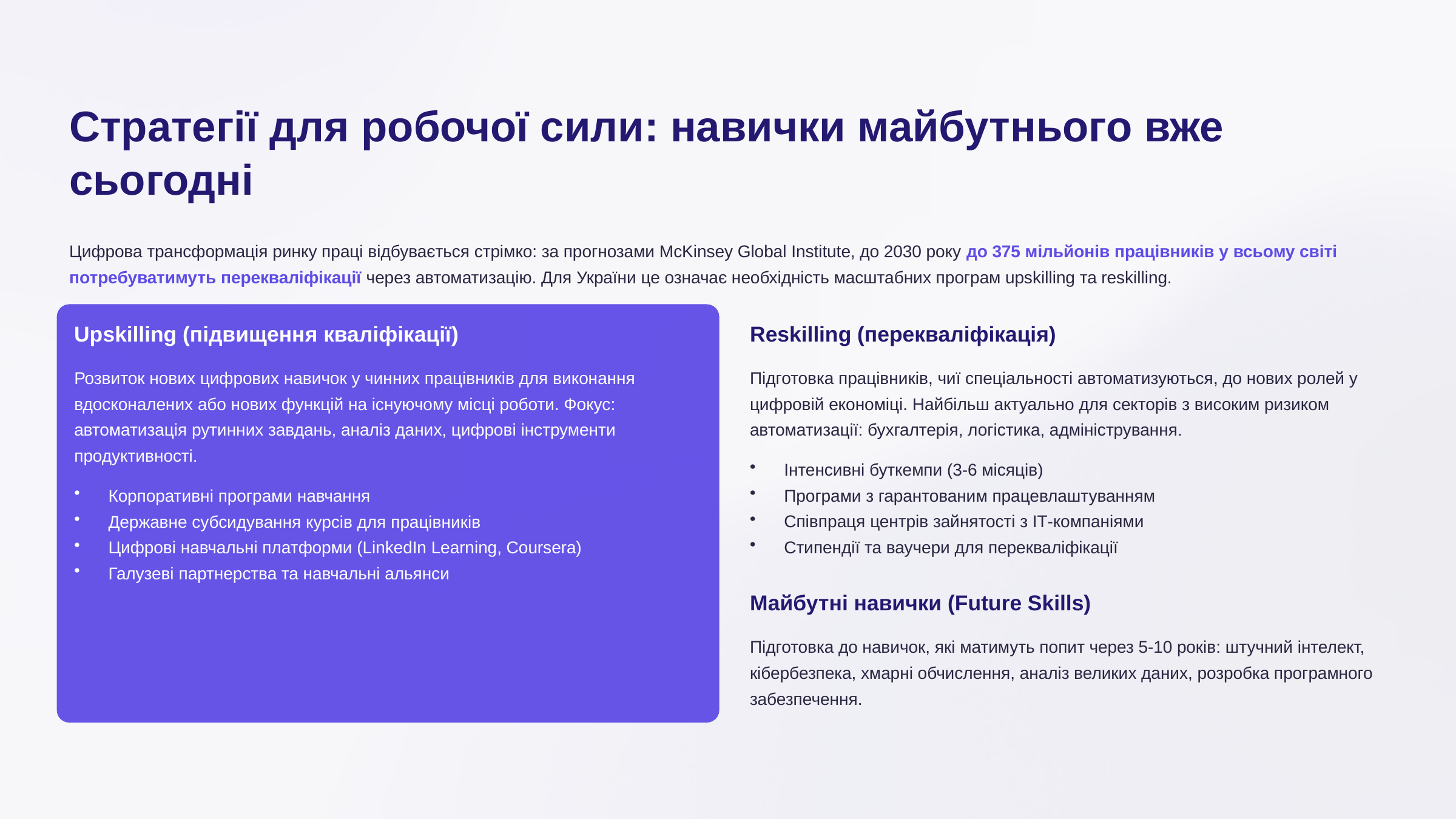

Стратегії для робочої сили: навички майбутнього вже сьогодні
Цифрова трансформація ринку праці відбувається стрімко: за прогнозами McKinsey Global Institute, до 2030 року до 375 мільйонів працівників у всьому світі потребуватимуть перекваліфікації через автоматизацію. Для України це означає необхідність масштабних програм upskilling та reskilling.

Upskilling (підвищення кваліфікації)
Reskilling (перекваліфікація)
Розвиток нових цифрових навичок у чинних працівників для виконання вдосконалених або нових функцій на існуючому місці роботи. Фокус: автоматизація рутинних завдань, аналіз даних, цифрові інструменти продуктивності.
Підготовка працівників, чиї спеціальності автоматизуються, до нових ролей у цифровій економіці. Найбільш актуально для секторів з високим ризиком автоматизації: бухгалтерія, логістика, адміністрування.
Інтенсивні буткемпи (3-6 місяців)
Програми з гарантованим працевлаштуванням
Співпраця центрів зайнятості з ІТ-компаніями
Стипендії та ваучери для перекваліфікації
Корпоративні програми навчання
Державне субсидування курсів для працівників
Цифрові навчальні платформи (LinkedIn Learning, Coursera)
Галузеві партнерства та навчальні альянси
Майбутні навички (Future Skills)
Підготовка до навичок, які матимуть попит через 5-10 років: штучний інтелект, кібербезпека, хмарні обчислення, аналіз великих даних, розробка програмного забезпечення.